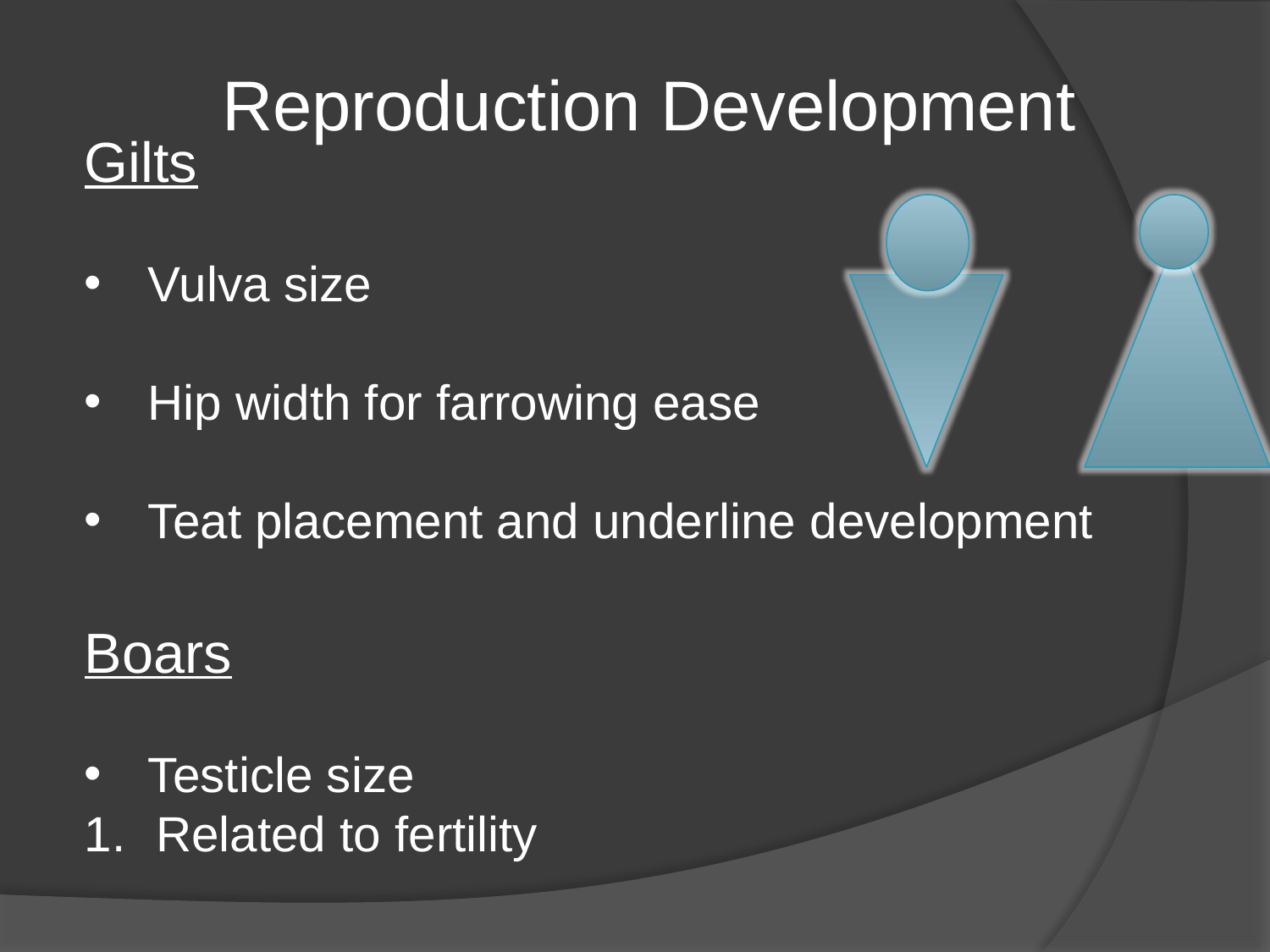

Reproduction Development
Gilts

Vulva size

Hip width for farrowing ease

Teat placement and underline development

Boars

Testicle size
Related to fertility